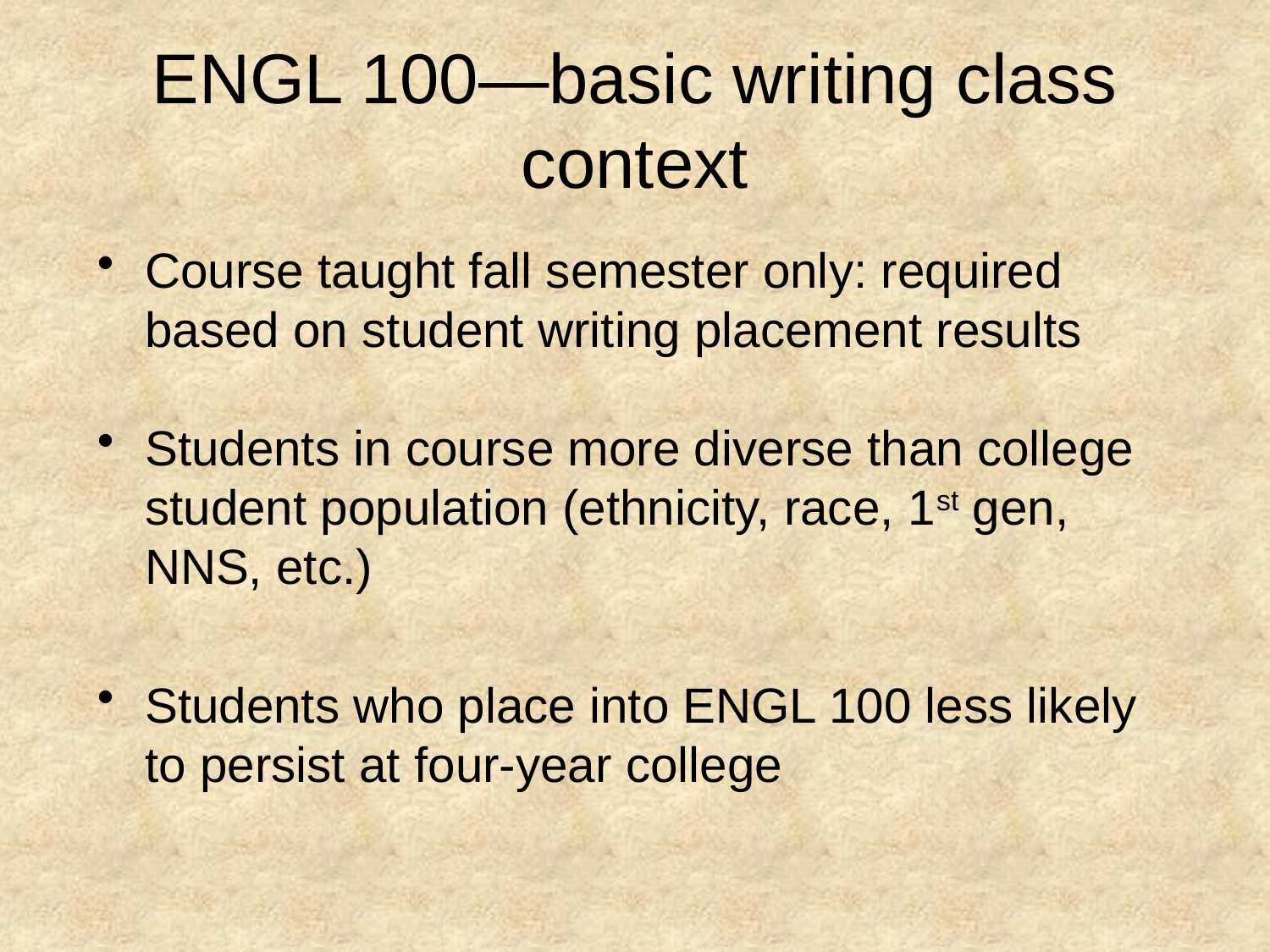

# ENGL 100—basic writing class context
Course taught fall semester only: required based on student writing placement results

Students in course more diverse than college student population (ethnicity, race, 1st gen, NNS, etc.)

Students who place into ENGL 100 less likely to persist at four-year college